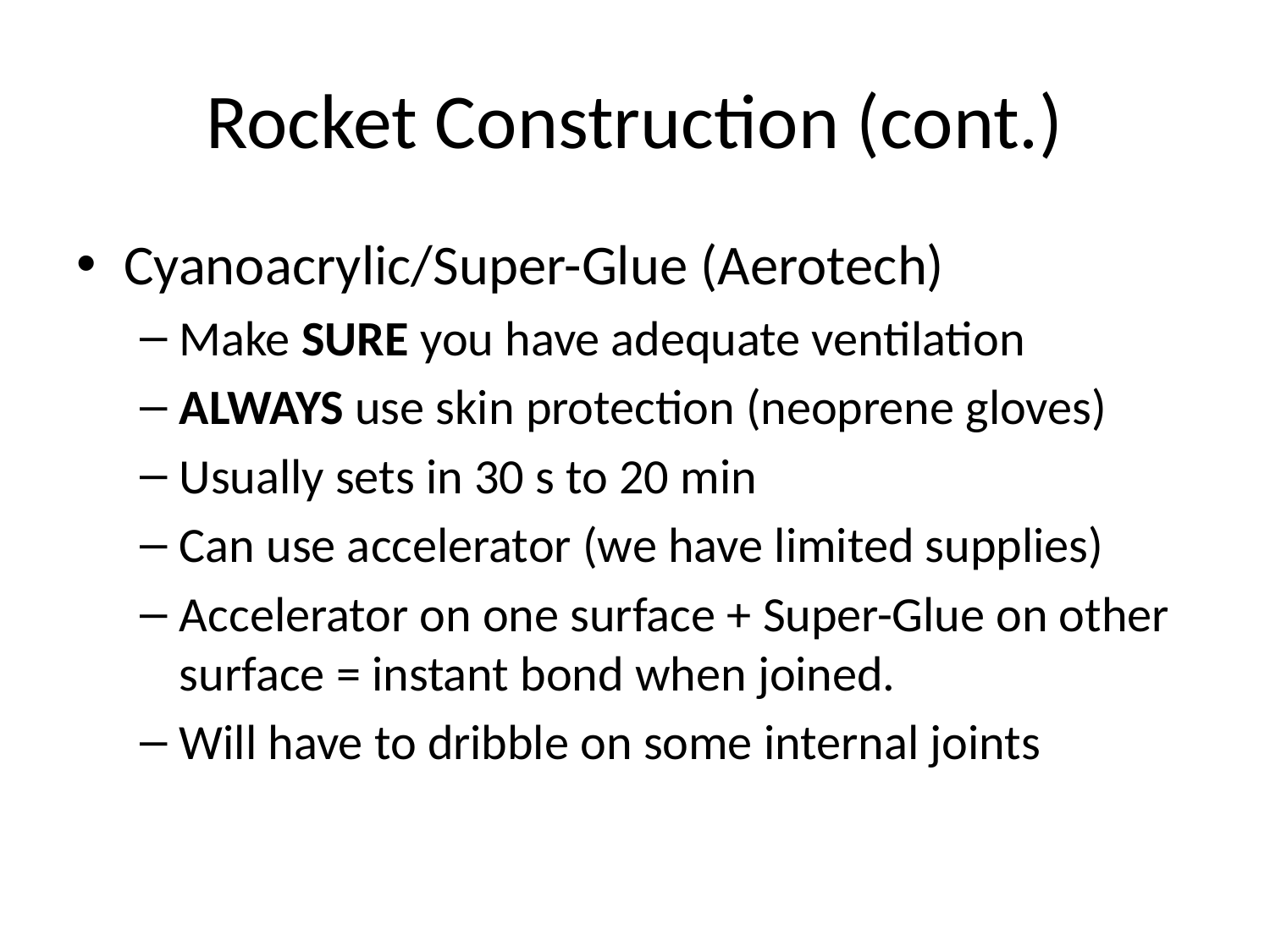

# Rocket Construction (cont.)
Cyanoacrylic/Super-Glue (Aerotech)
Make SURE you have adequate ventilation
ALWAYS use skin protection (neoprene gloves)
Usually sets in 30 s to 20 min
Can use accelerator (we have limited supplies)
Accelerator on one surface + Super-Glue on other surface = instant bond when joined.
Will have to dribble on some internal joints